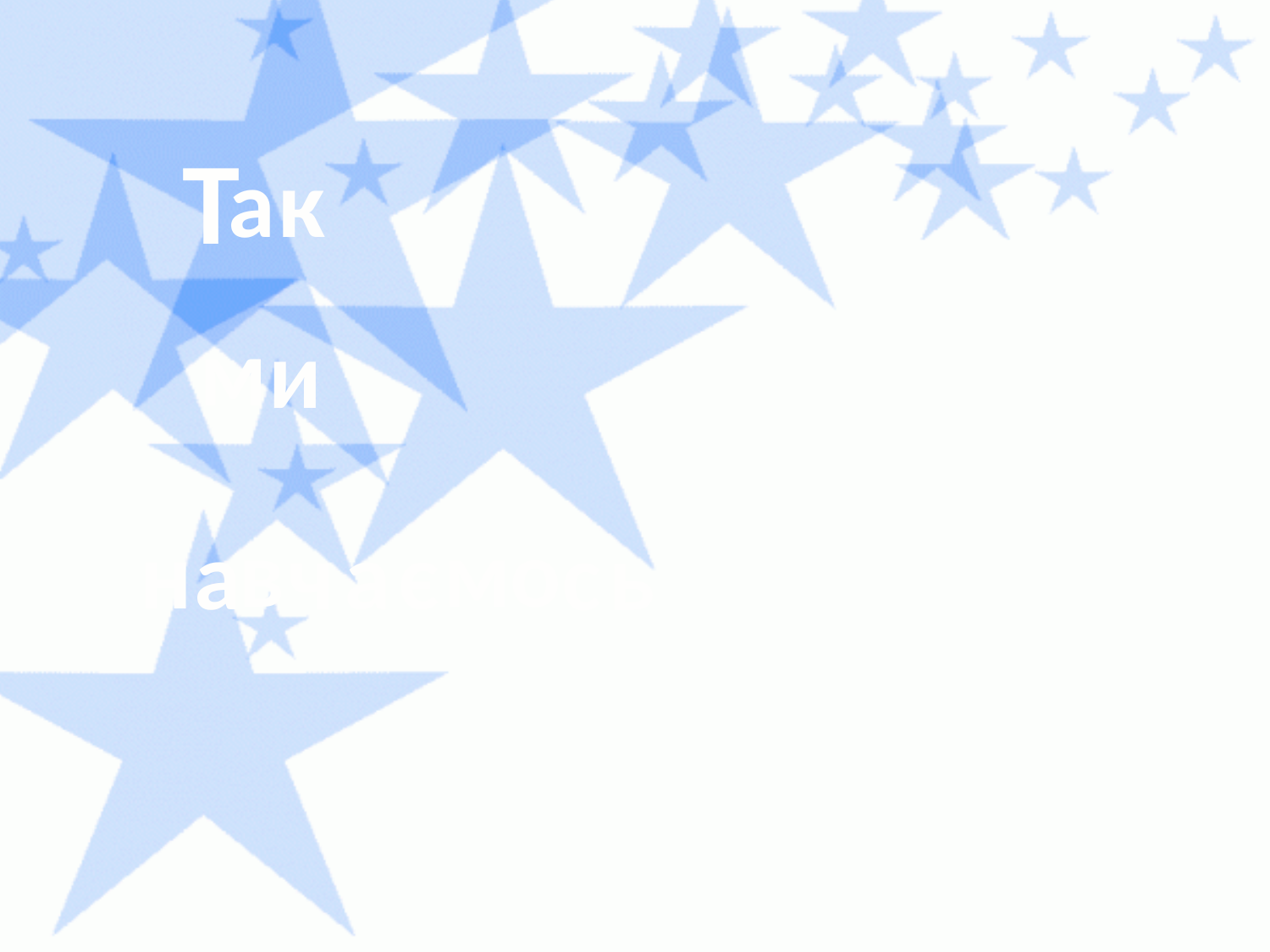

Т

а
к
м
и
в
м
о
н
а
ч
а
є
с
ь